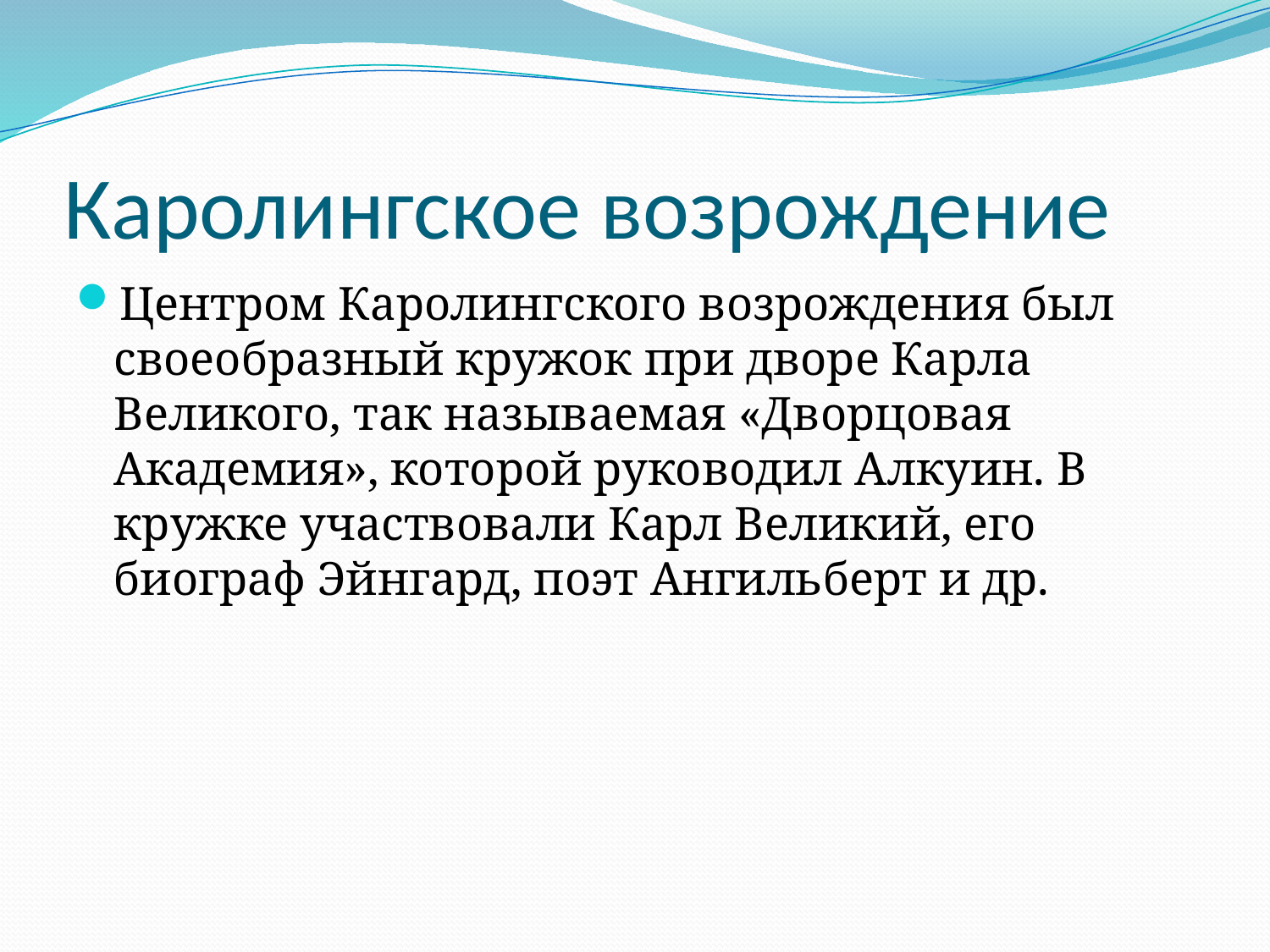

# Каролингское возрождение
Центром Каролингского возрождения был своеобразный кружок при дворе Карла Великого, так называемая «Дворцовая Академия», которой руководил Алкуин. В кружке участвовали Карл Великий, его биограф Эйнгард, поэт Ангильберт и др.